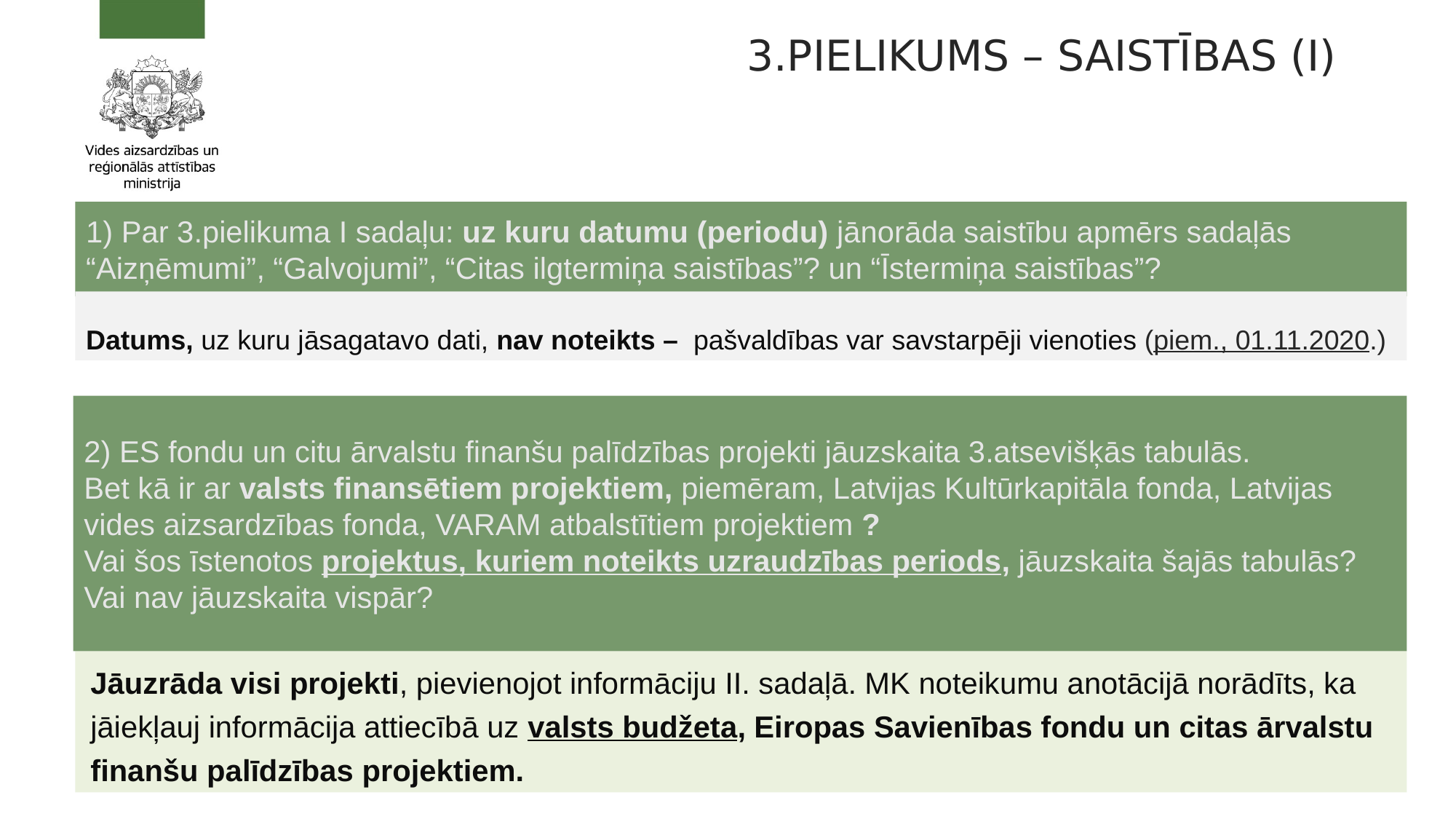

3.Pielikums – saistības (I)
1) Par 3.pielikuma I sadaļu: uz kuru datumu (periodu) jānorāda saistību apmērs sadaļās “Aizņēmumi”, “Galvojumi”, “Citas ilgtermiņa saistības”? un “Īstermiņa saistības”?

Datums, uz kuru jāsagatavo dati, nav noteikts –  pašvaldības var savstarpēji vienoties (piem., 01.11.2020.)
2) ES fondu un citu ārvalstu finanšu palīdzības projekti jāuzskaita 3.atsevišķās tabulās.
Bet kā ir ar valsts finansētiem projektiem, piemēram, Latvijas Kultūrkapitāla fonda, Latvijas vides aizsardzības fonda, VARAM atbalstītiem projektiem ?
Vai šos īstenotos projektus, kuriem noteikts uzraudzības periods, jāuzskaita šajās tabulās? Vai nav jāuzskaita vispār?
Jāuzrāda visi projekti, pievienojot informāciju II. sadaļā. MK noteikumu anotācijā norādīts, ka jāiekļauj informācija attiecībā uz valsts budžeta, Eiropas Savienības fondu un citas ārvalstu finanšu palīdzības projektiem.
16